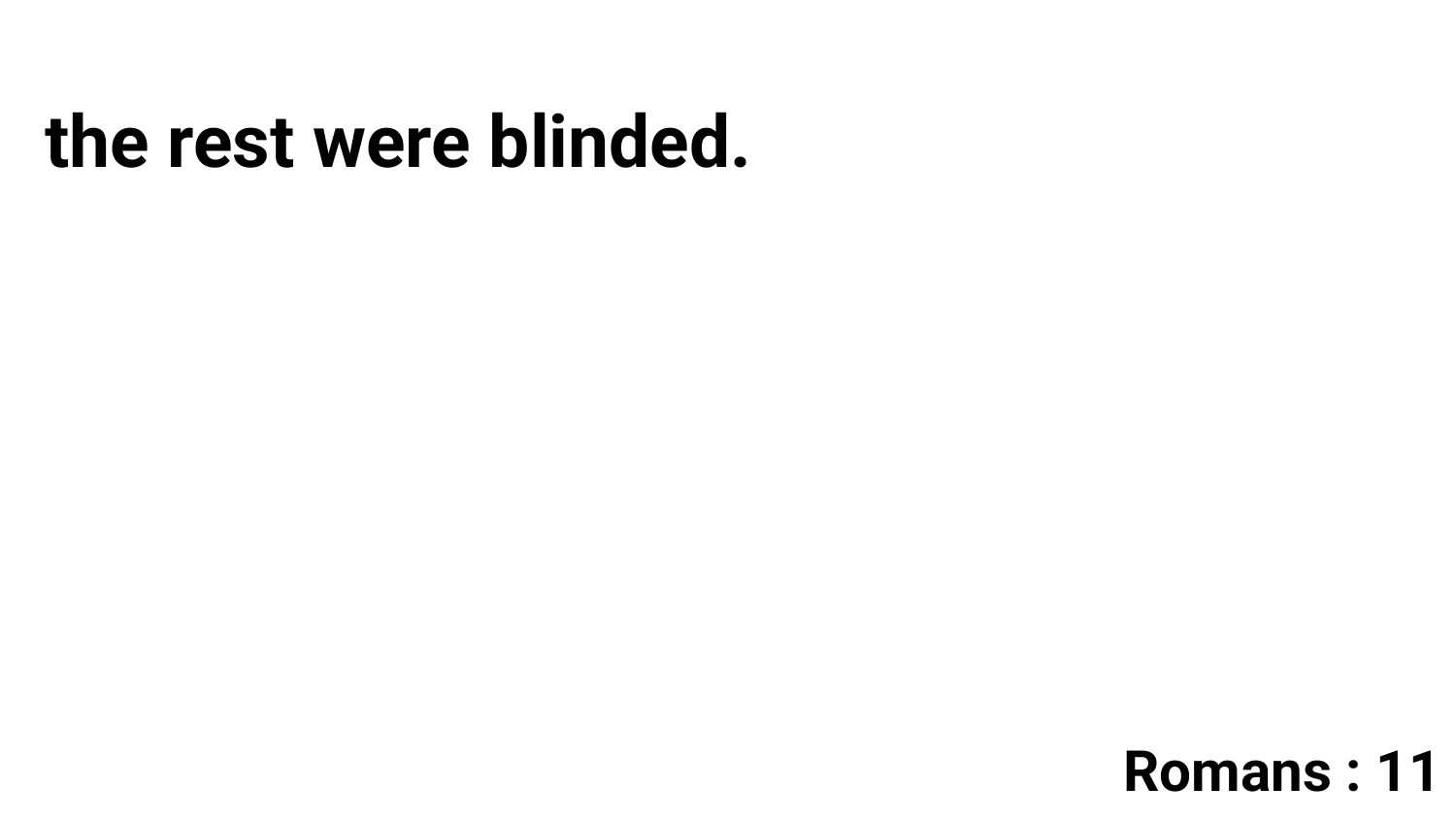

the rest were blinded.
Romans : 11